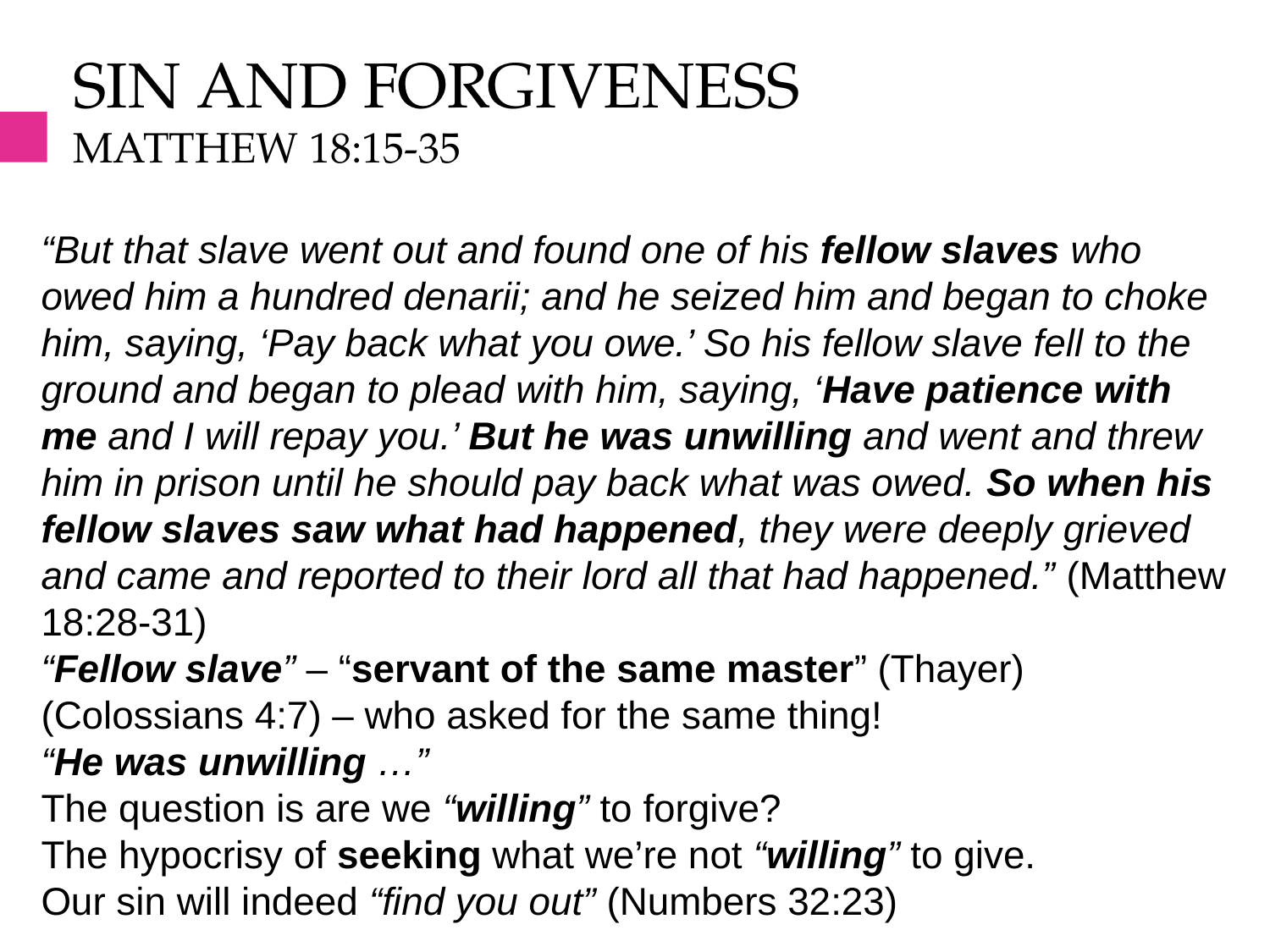

# Sin and forgiveness Matthew 18:15-35
“But that slave went out and found one of his fellow slaves who owed him a hundred denarii; and he seized him and began to choke him, saying, ‘Pay back what you owe.’ So his fellow slave fell to the ground and began to plead with him, saying, ‘Have patience with me and I will repay you.’ But he was unwilling and went and threw him in prison until he should pay back what was owed. So when his fellow slaves saw what had happened, they were deeply grieved and came and reported to their lord all that had happened.” (Matthew 18:28-31)
“Fellow slave” – “servant of the same master” (Thayer) (Colossians 4:7) – who asked for the same thing!
“He was unwilling …”
The question is are we “willing” to forgive?
The hypocrisy of seeking what we’re not “willing” to give.
Our sin will indeed “find you out” (Numbers 32:23)